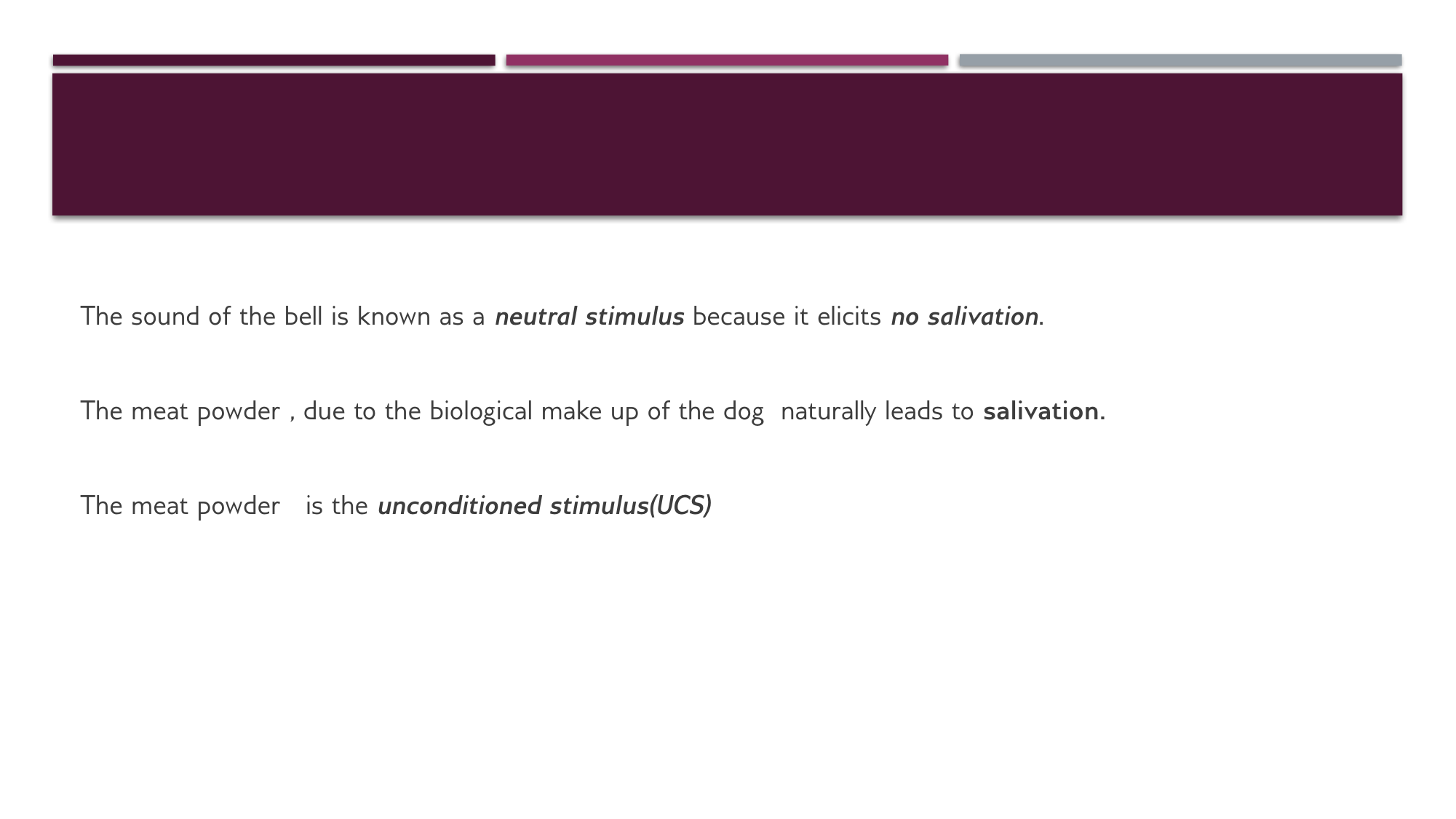

#
The sound of the bell is known as a neutral stimulus because it elicits no salivation.

The meat powder , due to the biological make up of the dog  naturally leads to salivation.

The meat powder   is the unconditioned stimulus(UCS)